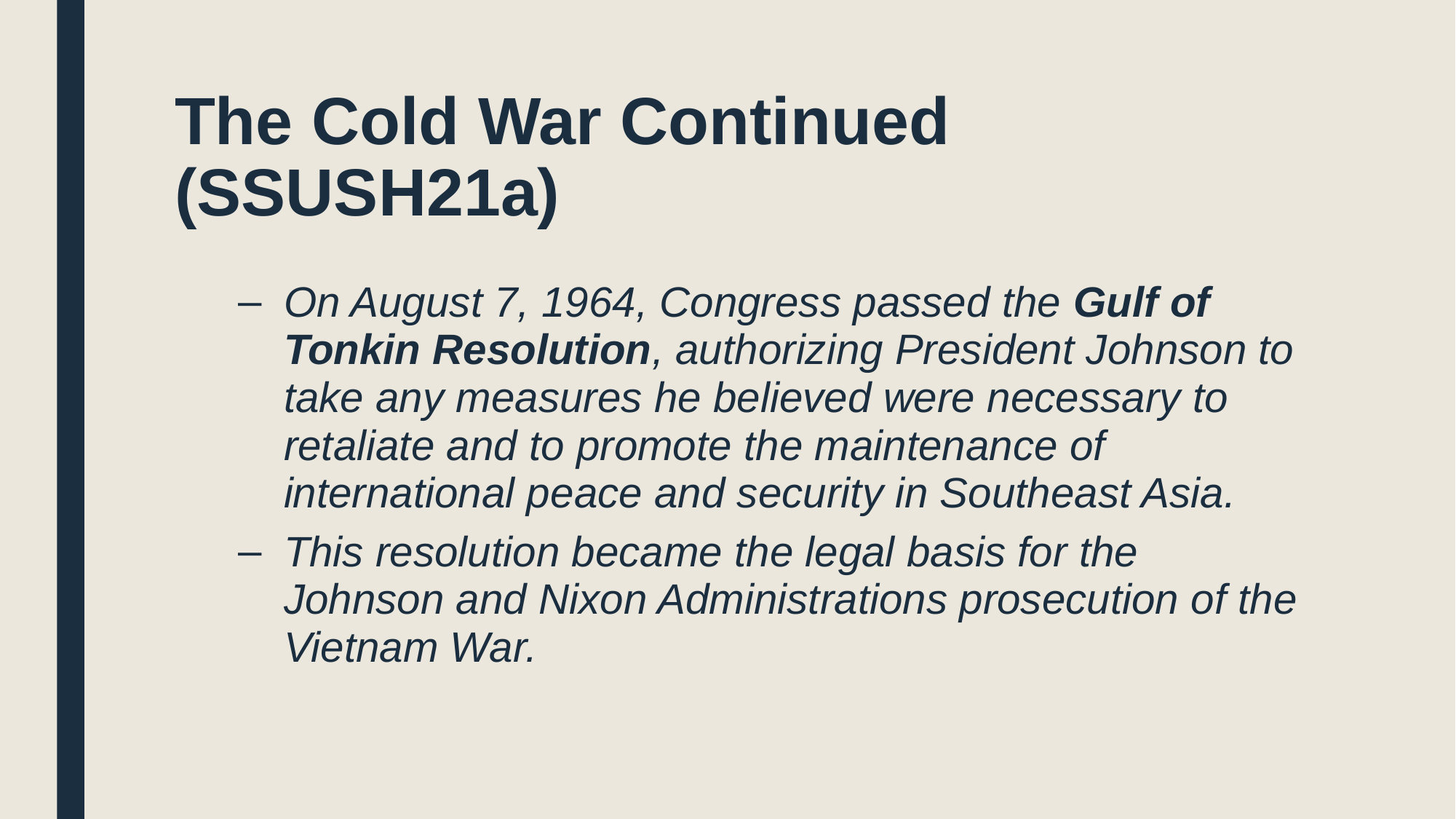

# The Cold War Continued (SSUSH21a)
On August 7, 1964, Congress passed the Gulf of Tonkin Resolution, authorizing President Johnson to take any measures he believed were necessary to retaliate and to promote the maintenance of international peace and security in Southeast Asia.
This resolution became the legal basis for the Johnson and Nixon Administrations prosecution of the Vietnam War.